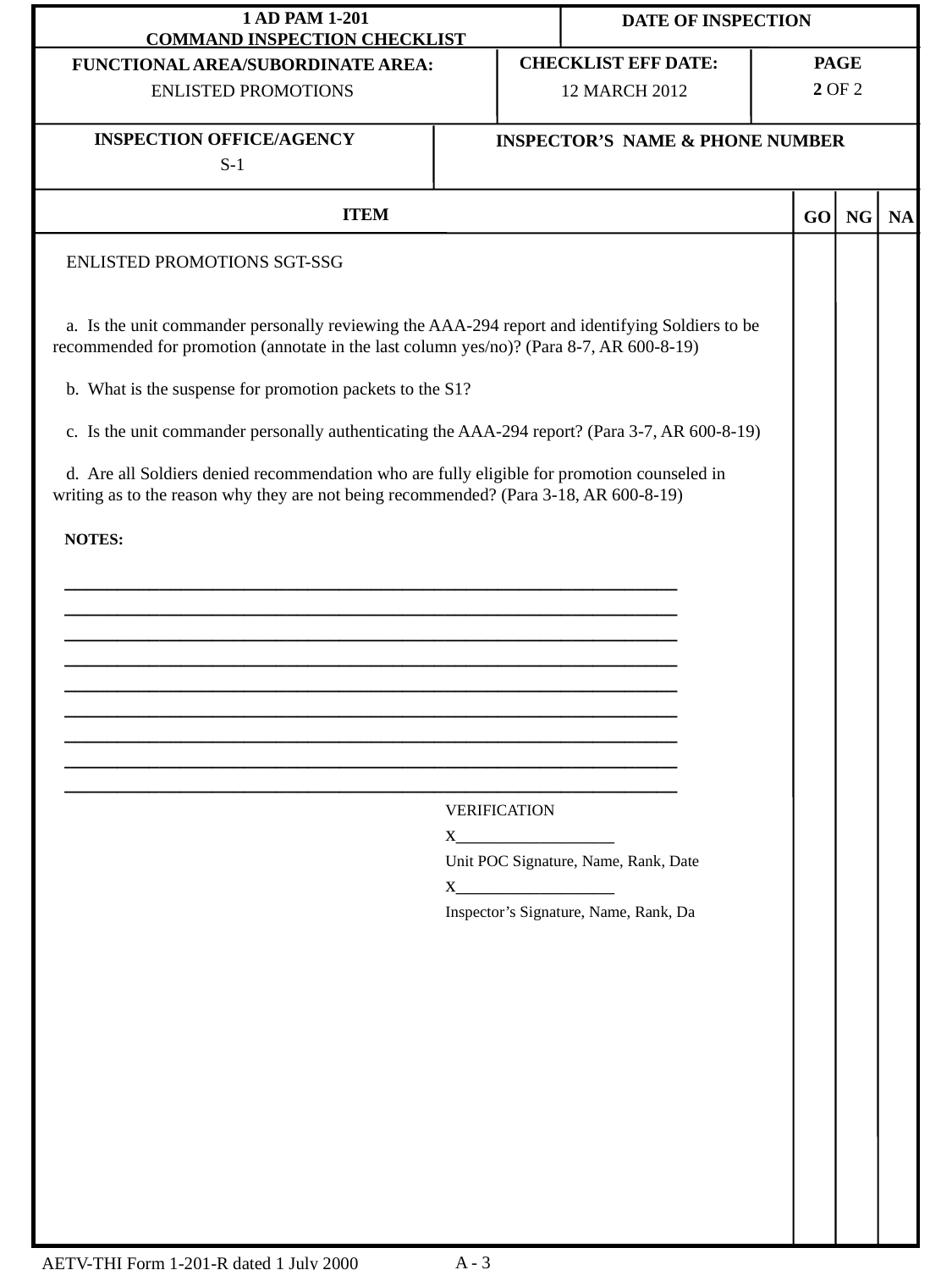

2 OF 2
ENLISTED PROMOTIONS
12 MARCH 2012

S-1

   ENLISTED PROMOTIONS SGT-SSG

   a.  Is the unit commander personally reviewing the AAA-294 report and identifying Soldiers to be recommended for promotion (annotate in the last column yes/no)? (Para 8-7, AR 600-8-19)

   b.  What is the suspense for promotion packets to the S1?

   c.  Is the unit commander personally authenticating the AAA-294 report? (Para 3-7, AR 600-8-19)

   d.  Are all Soldiers denied recommendation who are fully eligible for promotion counseled in writing as to the reason why they are not being recommended? (Para 3-18, AR 600-8-19)

NOTES:

__________________________________________________________
__________________________________________________________
__________________________________________________________
__________________________________________________________
__________________________________________________________
__________________________________________________________
__________________________________________________________
__________________________________________________________
__________________________________________________________
			VERIFICATION
			x_______________
			Unit POC Signature, Name, Rank, Date
			x_______________
			Inspector’s Signature, Name, Rank, Da